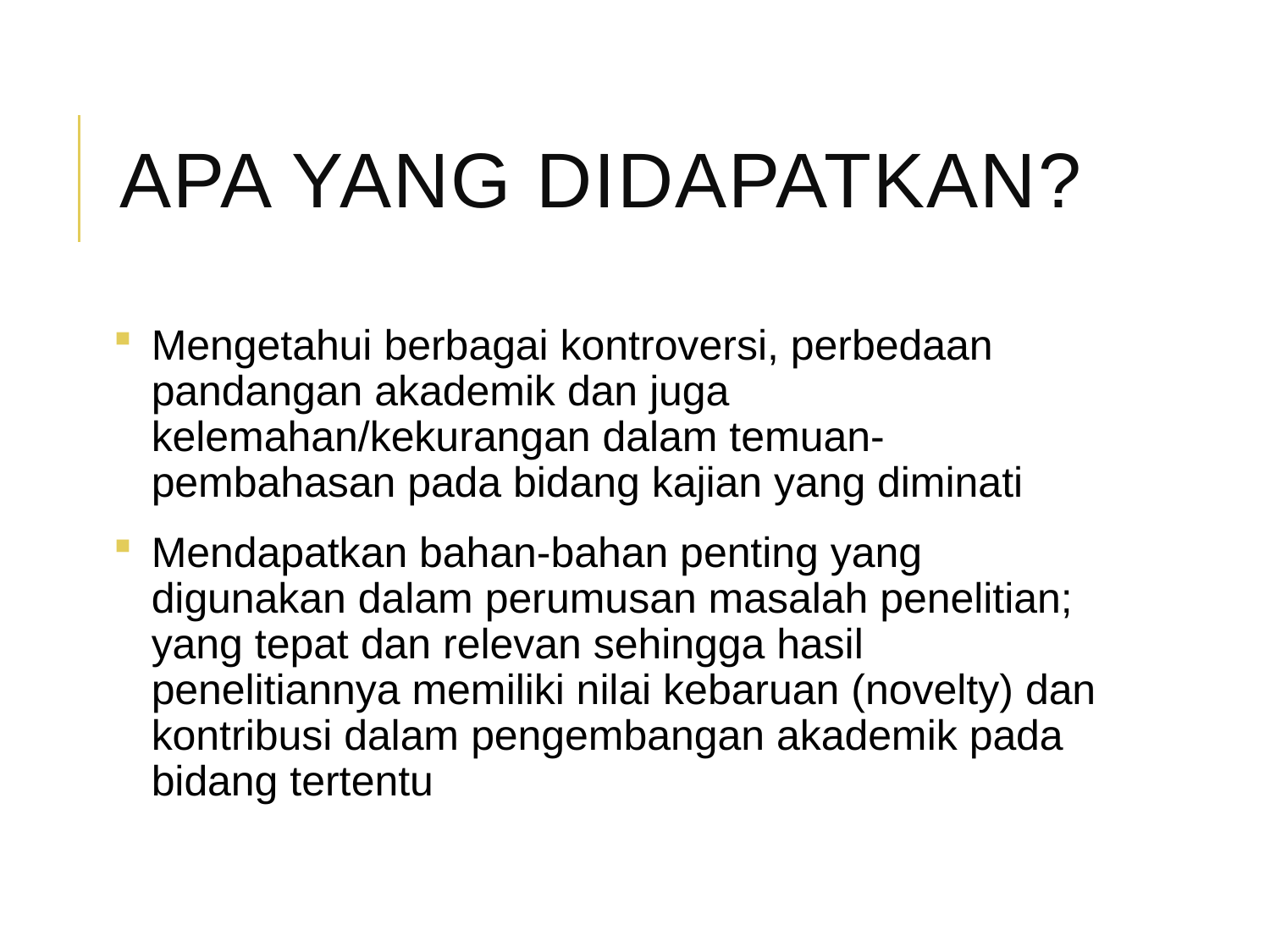

# Apa yang didapatkan?
Mengetahui berbagai kontroversi, perbedaan pandangan akademik dan juga kelemahan/kekurangan dalam temuan-pembahasan pada bidang kajian yang diminati
Mendapatkan bahan-bahan penting yang digunakan dalam perumusan masalah penelitian; yang tepat dan relevan sehingga hasil penelitiannya memiliki nilai kebaruan (novelty) dan kontribusi dalam pengembangan akademik pada bidang tertentu